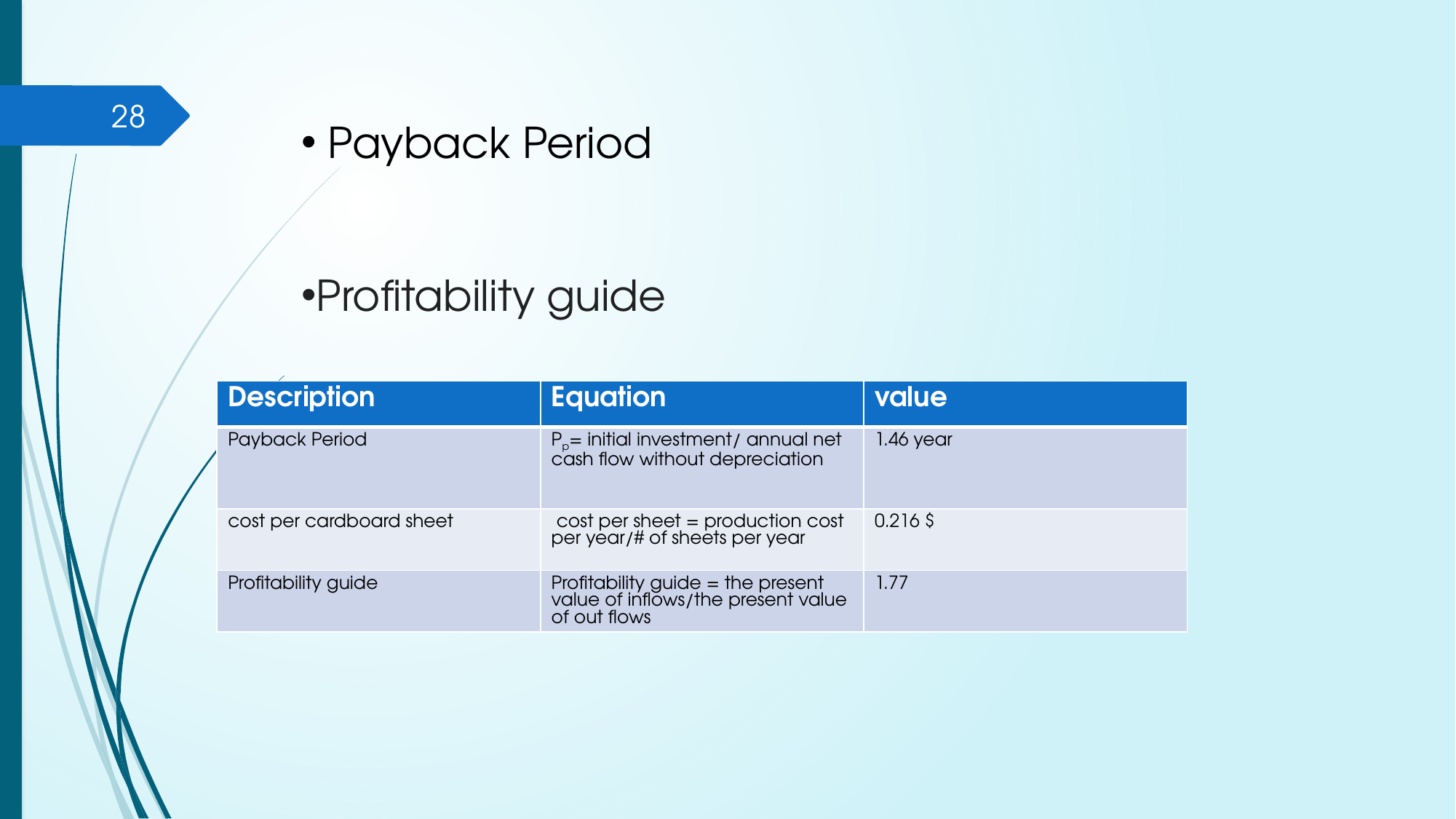

28
 Payback Period

Profitability guide

| Description | Equation | value |
| --- | --- | --- |
| Payback Period | Pp= initial investment/ annual net cash flow without depreciation | 1.46 year |
| cost per cardboard sheet | cost per sheet = production cost per year/# of sheets per year | 0.216 $ |
| Profitability guide | Profitability guide = the present value of inflows/the present value of out flows | 1.77 |